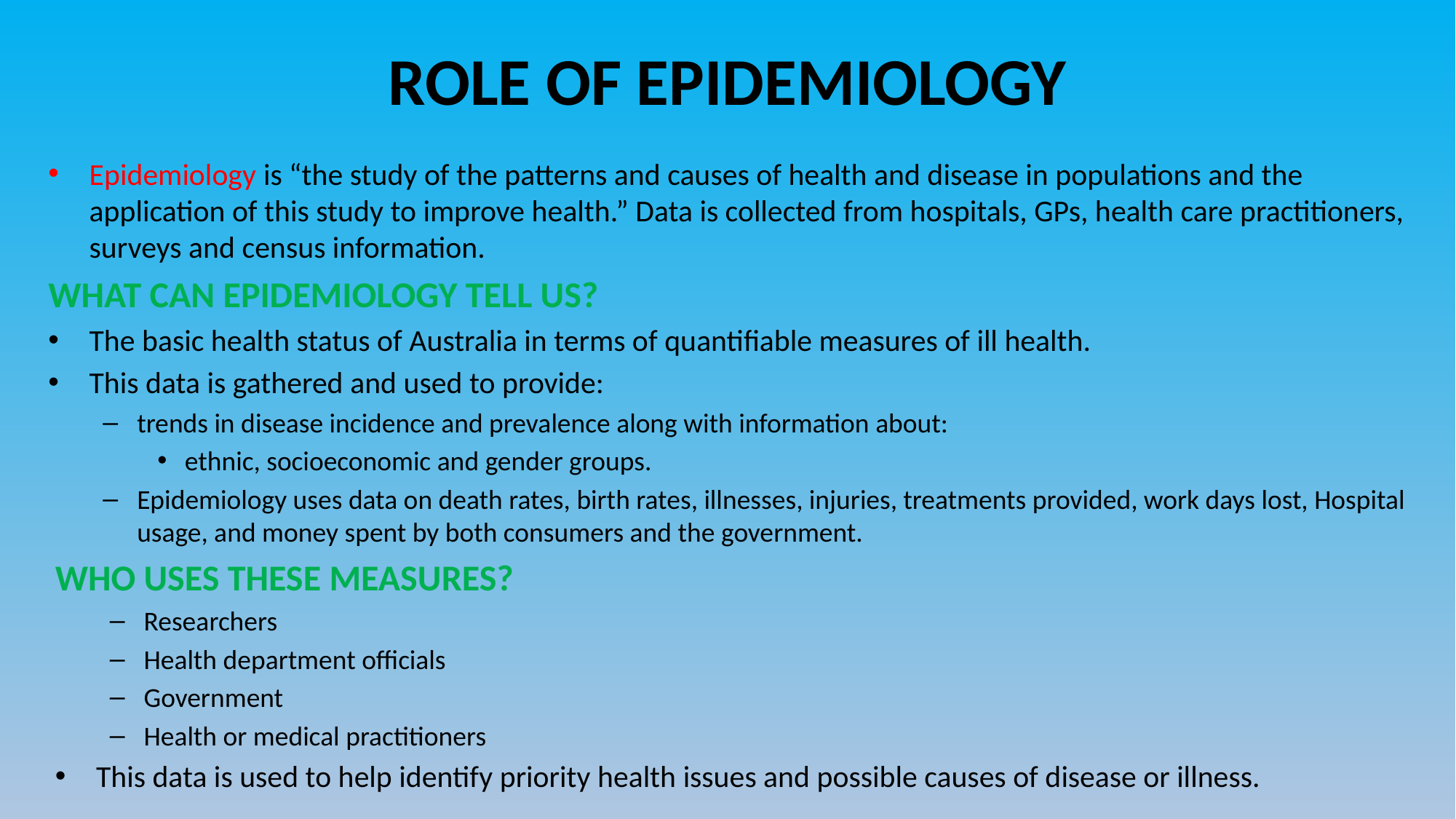

# ROLE OF EPIDEMIOLOGY
Epidemiology is “the study of the patterns and causes of health and disease in populations and the application of this study to improve health.” Data is collected from hospitals, GPs, health care practitioners, surveys and census information.
WHAT CAN EPIDEMIOLOGY TELL US?
The basic health status of Australia in terms of quantifiable measures of ill health.
This data is gathered and used to provide:
trends in disease incidence and prevalence along with information about:
ethnic, socioeconomic and gender groups.
Epidemiology uses data on death rates, birth rates, illnesses, injuries, treatments provided, work days lost, Hospital usage, and money spent by both consumers and the government.
WHO USES THESE MEASURES?
Researchers
Health department officials
Government
Health or medical practitioners
This data is used to help identify priority health issues and possible causes of disease or illness.